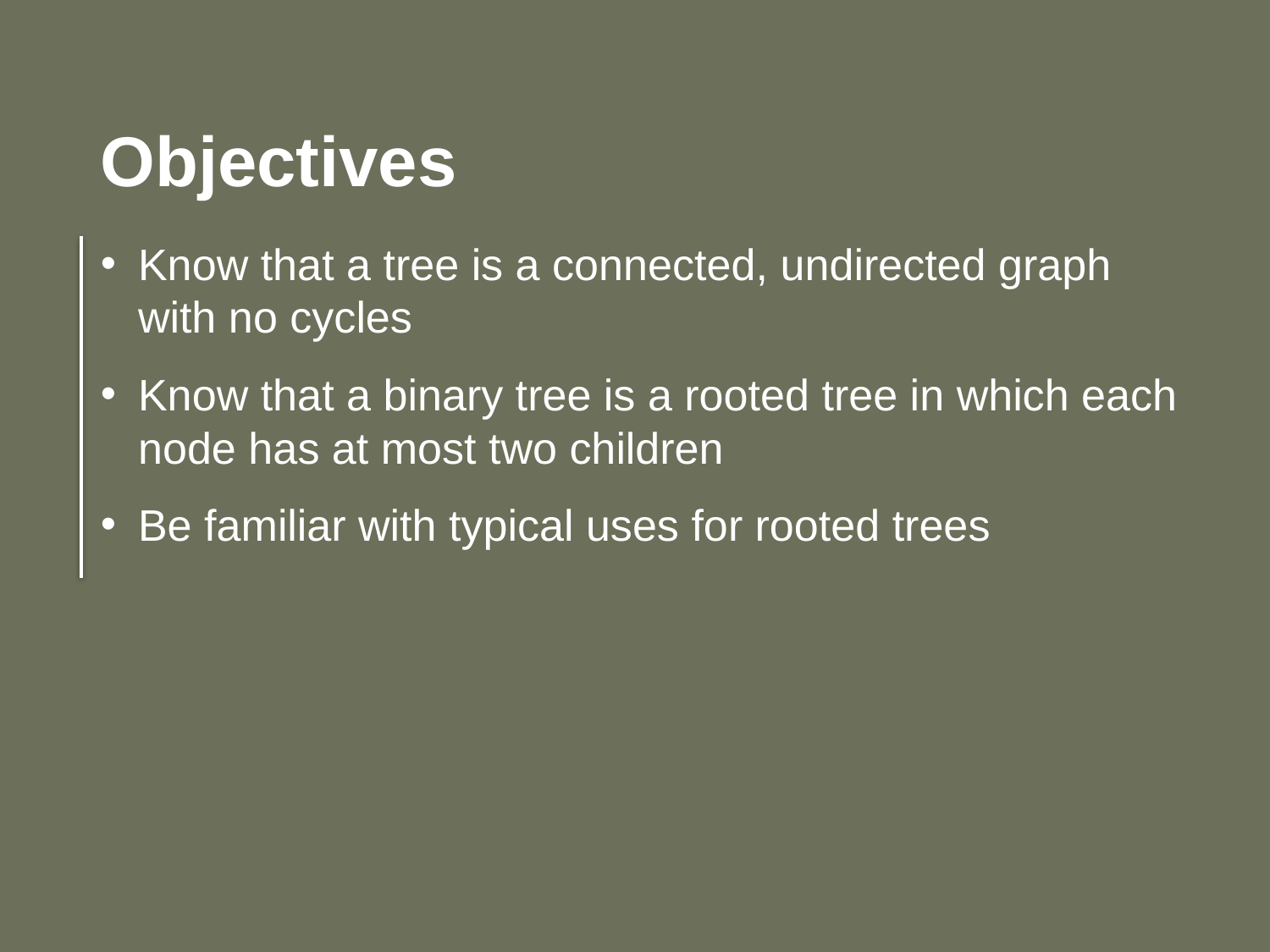

Objectives
Know that a tree is a connected, undirected graph with no cycles
Know that a binary tree is a rooted tree in which each node has at most two children
Be familiar with typical uses for rooted trees